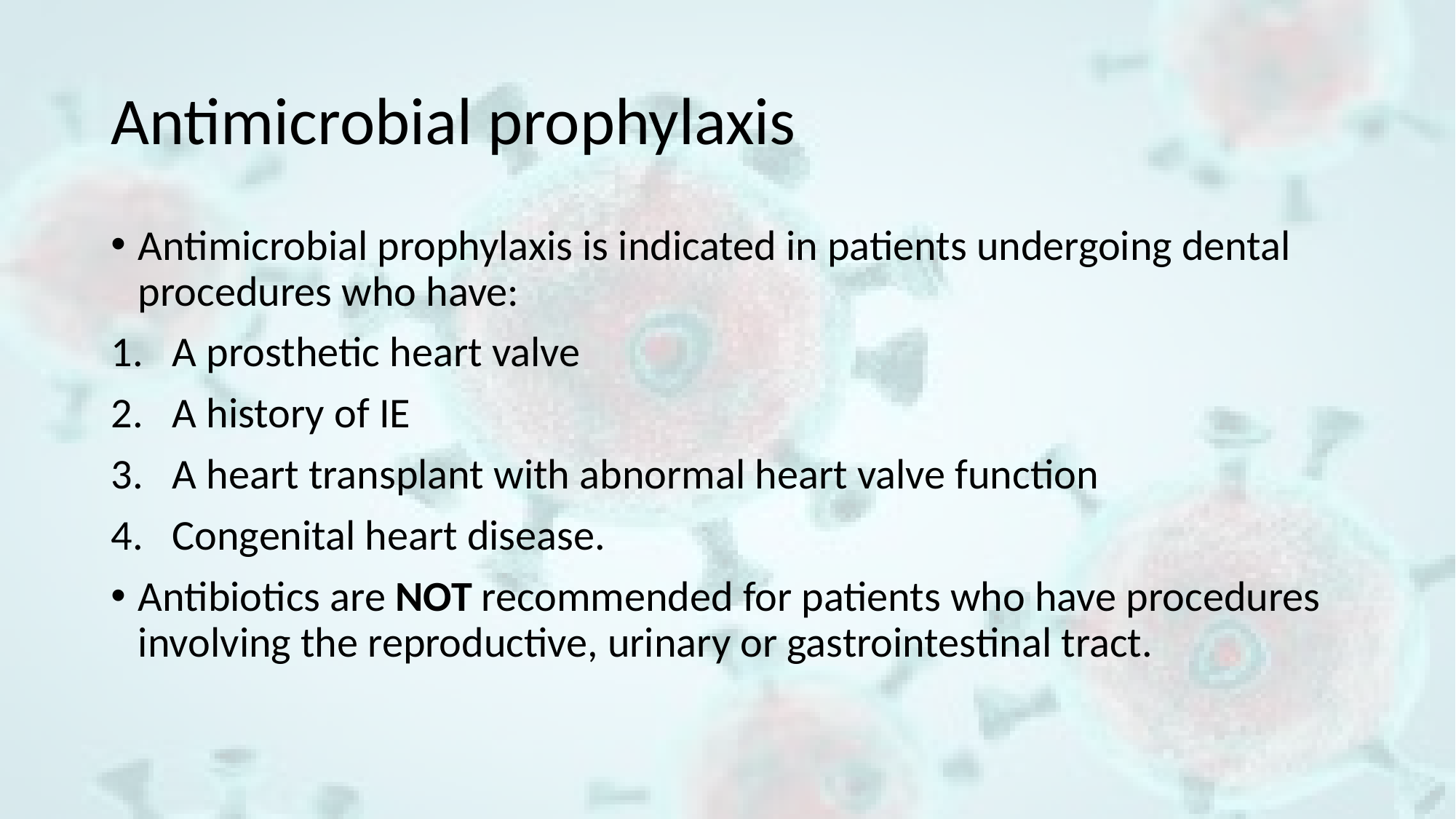

# Antimicrobial prophylaxis
Antimicrobial prophylaxis is indicated in patients undergoing dental procedures who have:
A prosthetic heart valve
A history of IE
A heart transplant with abnormal heart valve function
Congenital heart disease.
Antibiotics are NOT recommended for patients who have procedures involving the reproductive, urinary or gastrointestinal tract.